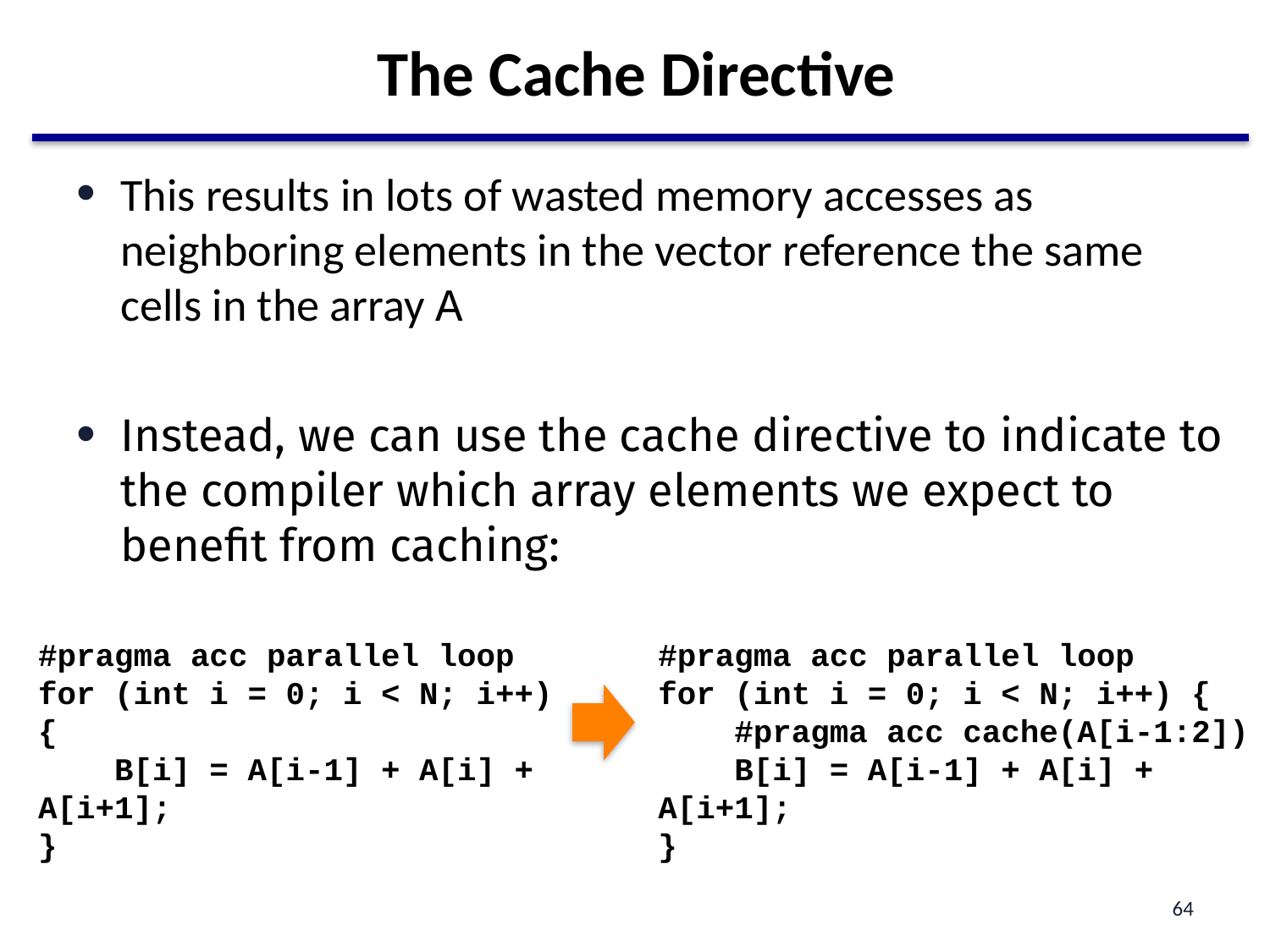

# The Cache Directive
This results in lots of wasted memory accesses as neighboring elements in the vector reference the same cells in the array A

Instead, we can use the cache directive to indicate to the compiler which array elements we expect to benefit from caching:
#pragma acc parallel loop
for (int i = 0; i < N; i++) {
    #pragma acc cache(A[i-1:2])
    B[i] = A[i-1] + A[i] + A[i+1];
}
#pragma acc parallel loop
for (int i = 0; i < N; i++) {
    B[i] = A[i-1] + A[i] + A[i+1];
}

64